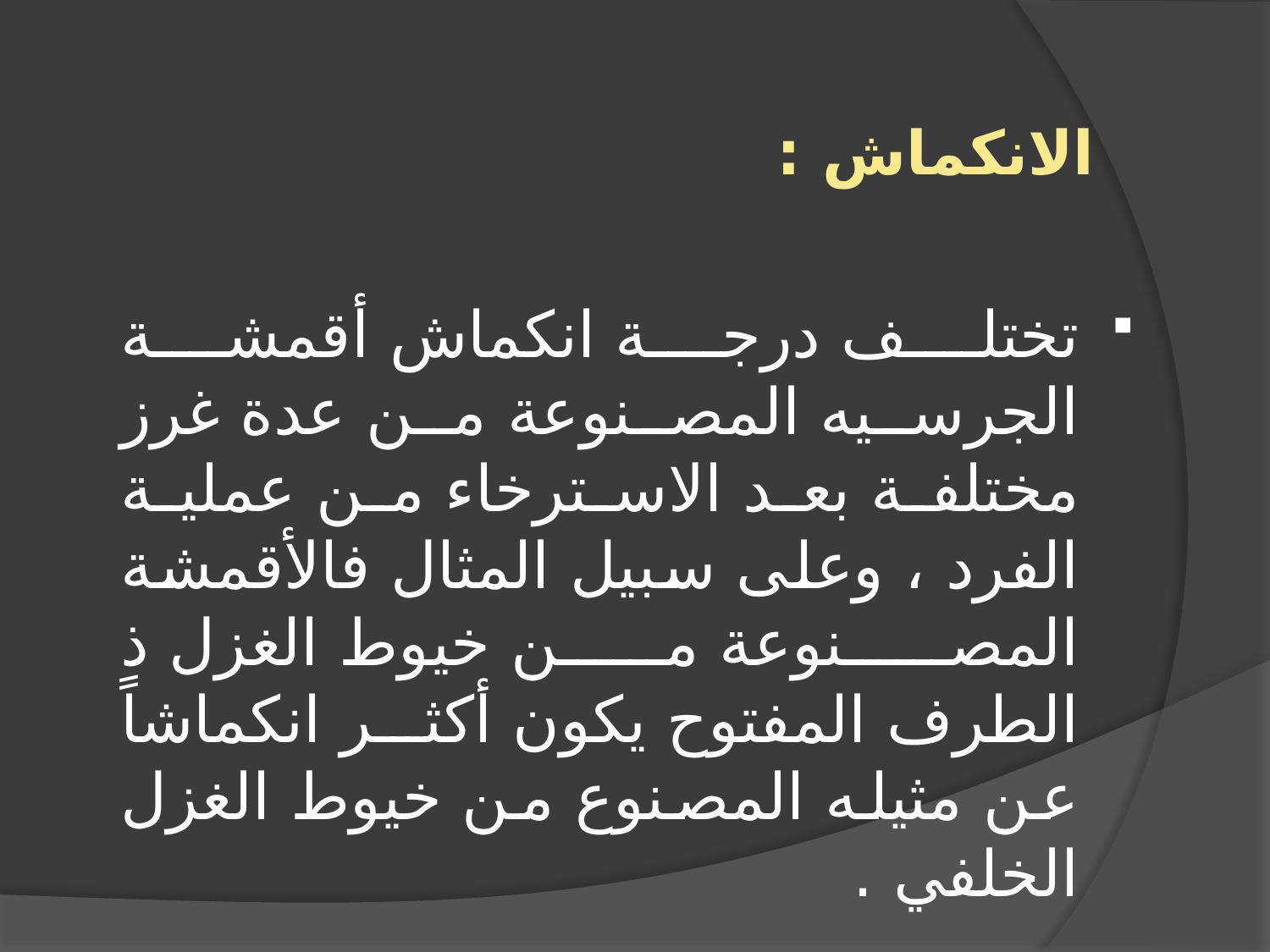

# الانكماش :
تختلف درجة انكماش أقمشة الجرسيه المصنوعة من عدة غرز مختلفة بعد الاسترخاء من عملية الفرد ، وعلى سبيل المثال فالأقمشة المصنوعة من خيوط الغزل ذ الطرف المفتوح يكون أكثر انكماشاً عن مثيله المصنوع من خيوط الغزل الخلفي .